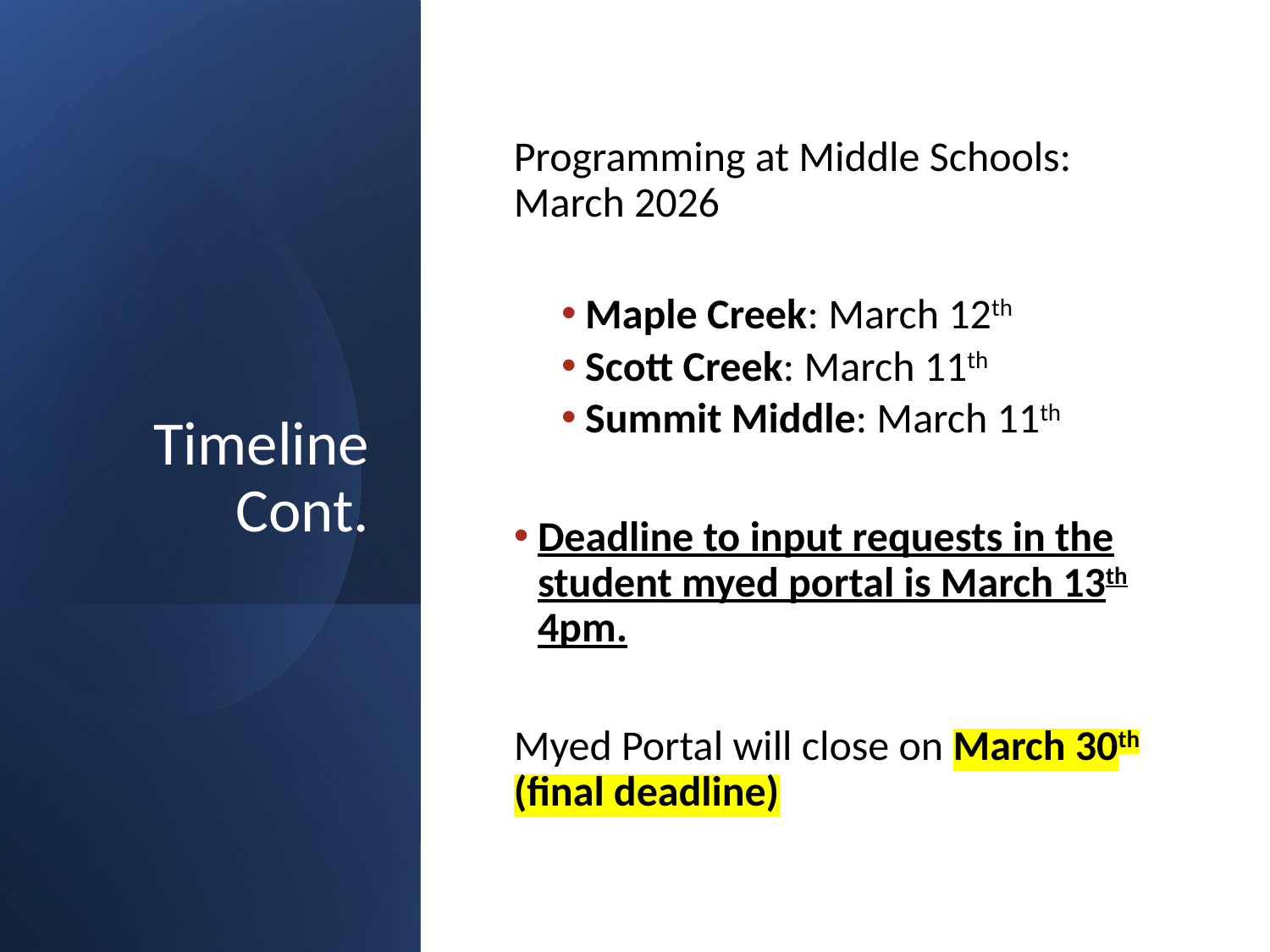

# Timeline Cont.
Programming at Middle Schools: March 2026

Maple Creek: March 12th
Scott Creek: March 11th
Summit Middle: March 11th

Deadline to input requests in the student myed portal is March 13th 4pm.

Myed Portal will close on March 30th (final deadline)